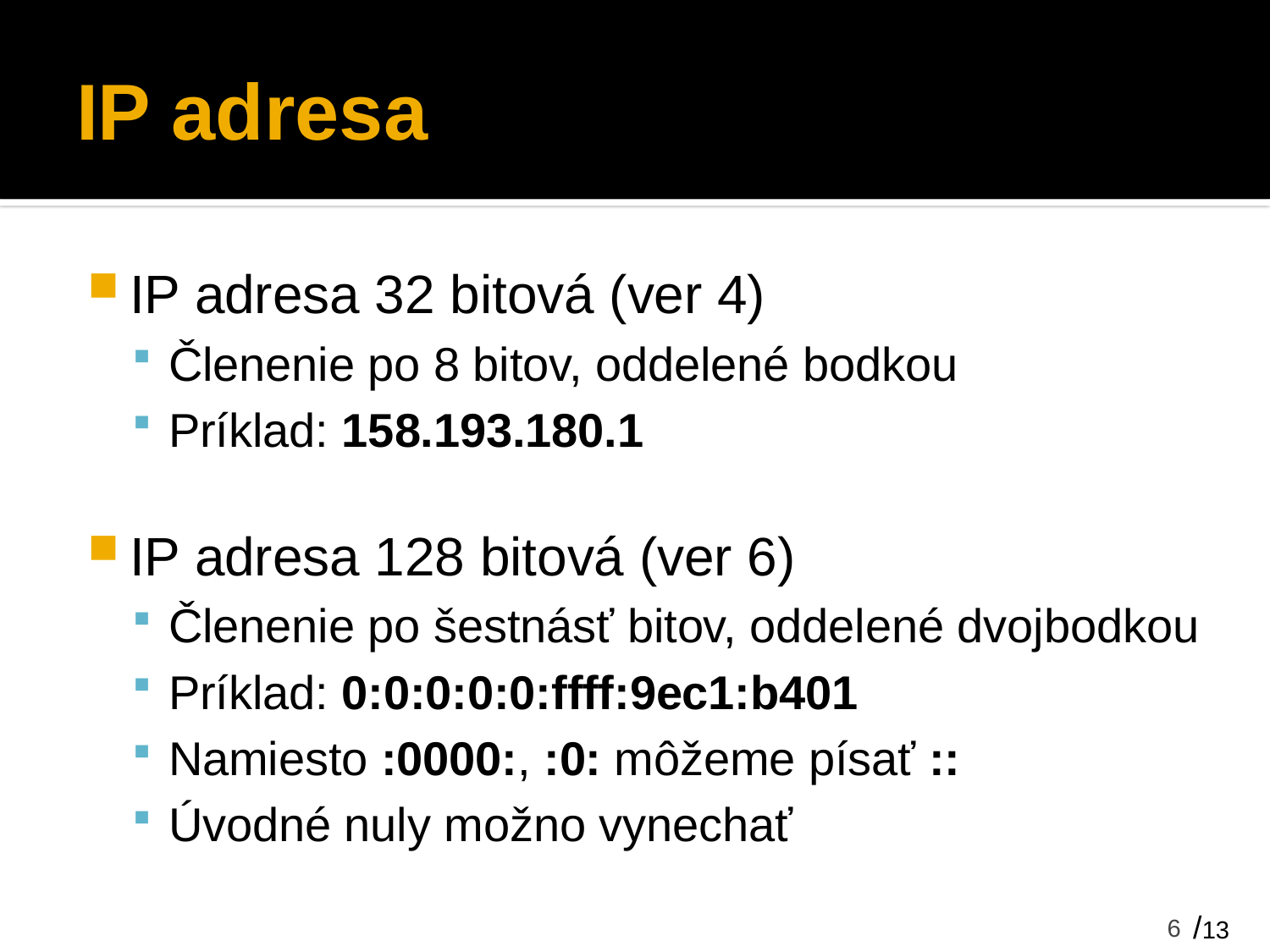

# IP adresa
IP adresa 32 bitová (ver 4)
Členenie po 8 bitov, oddelené bodkou
Príklad: 158.193.180.1

IP adresa 128 bitová (ver 6)
Členenie po šestnásť bitov, oddelené dvojbodkou
Príklad: 0:0:0:0:0:ffff:9ec1:b401
Namiesto :0000:, :0: môžeme písať ::
Úvodné nuly možno vynechať
6